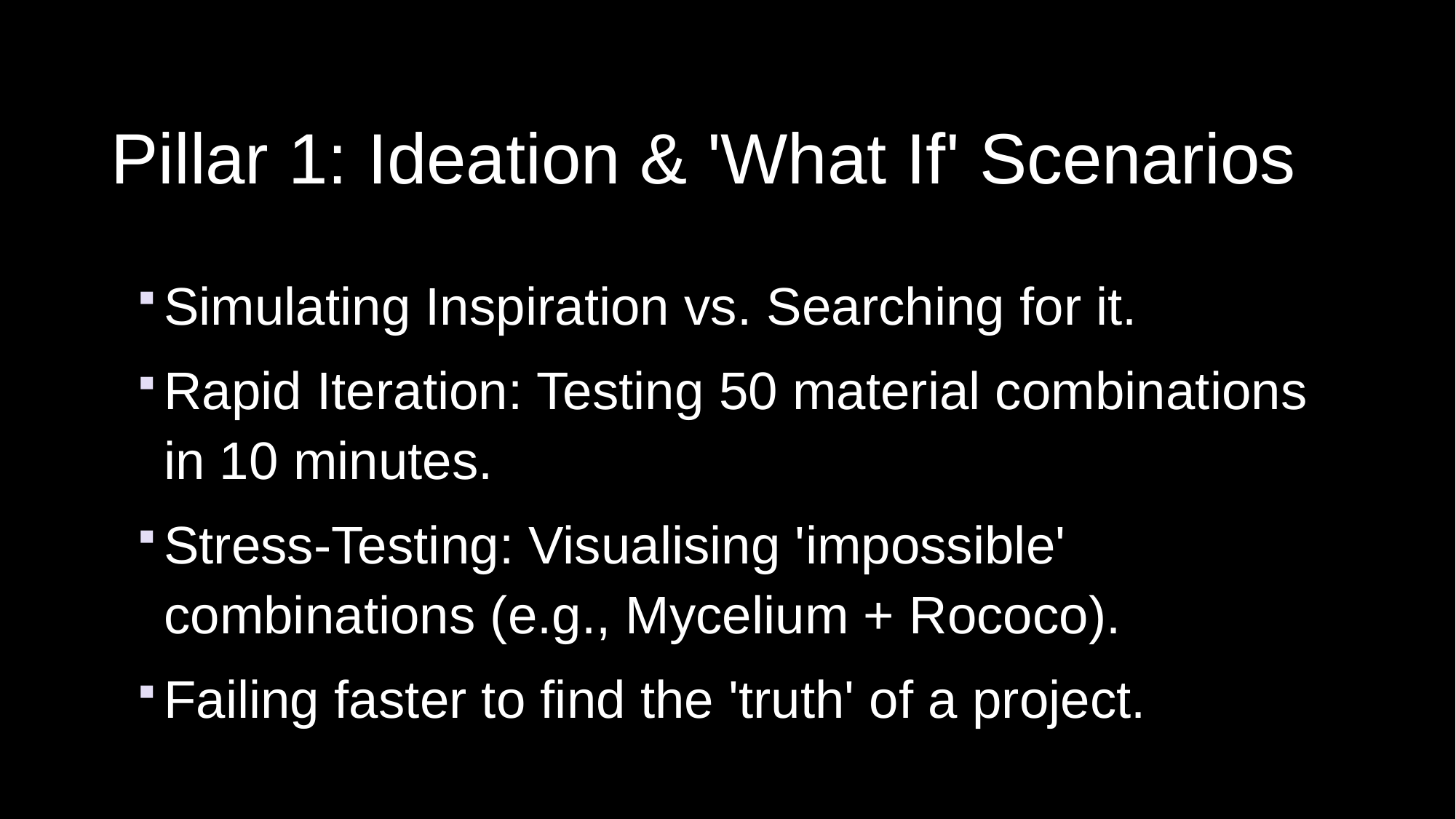

# Pillar 1: Ideation & 'What If' Scenarios
Simulating Inspiration vs. Searching for it.
Rapid Iteration: Testing 50 material combinations in 10 minutes.
Stress-Testing: Visualising 'impossible' combinations (e.g., Mycelium + Rococo).
Failing faster to find the 'truth' of a project.